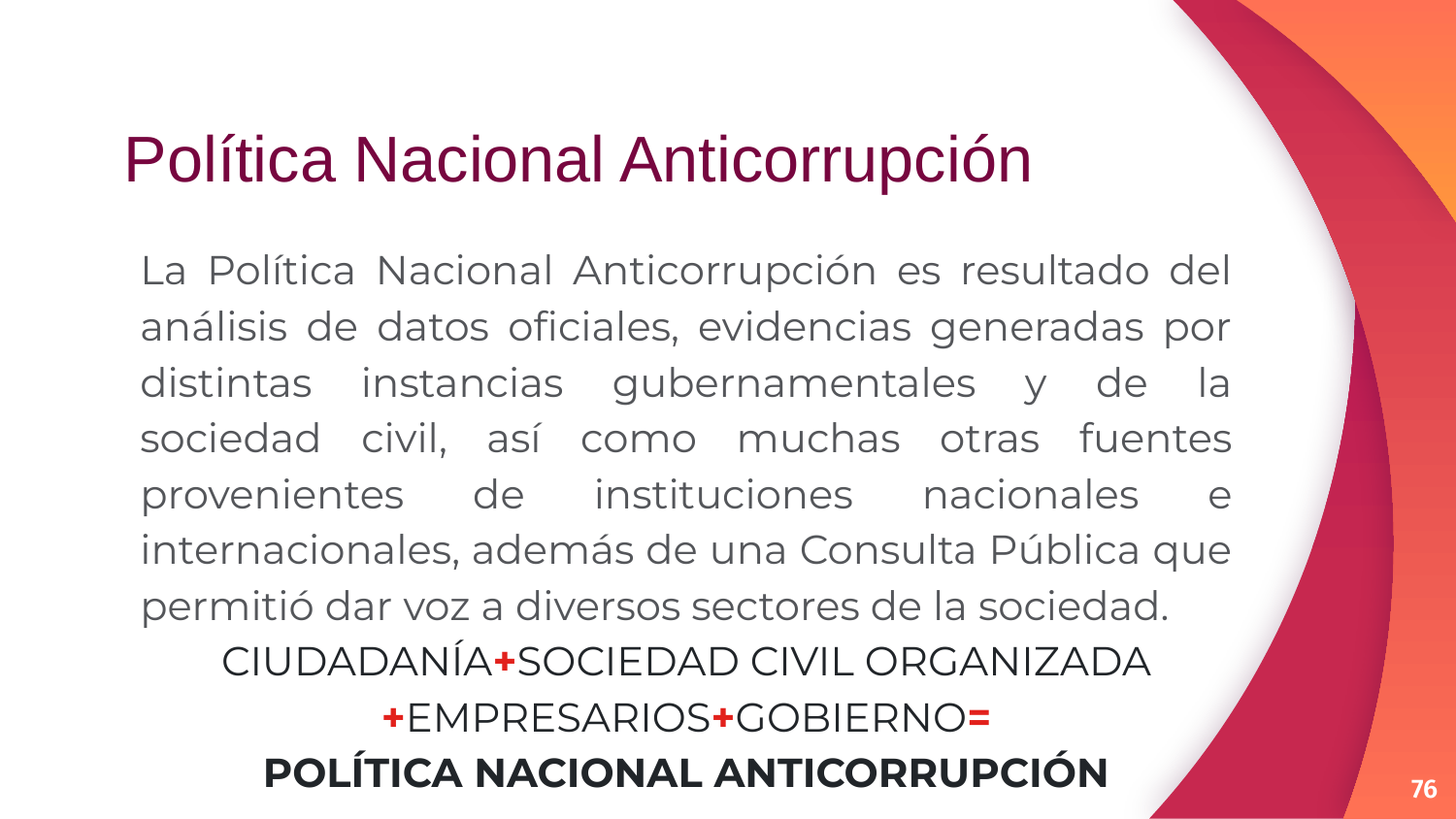

# Política Nacional Anticorrupción
La Política Nacional Anticorrupción es resultado del análisis de datos oficiales, evidencias generadas por distintas instancias gubernamentales y de la sociedad civil, así como muchas otras fuentes provenientes de instituciones nacionales e internacionales, además de una Consulta Pública que permitió dar voz a diversos sectores de la sociedad.
CIUDADANÍA+SOCIEDAD CIVIL ORGANIZADA +EMPRESARIOS+GOBIERNO=
POLÍTICA NACIONAL ANTICORRUPCIÓN

76